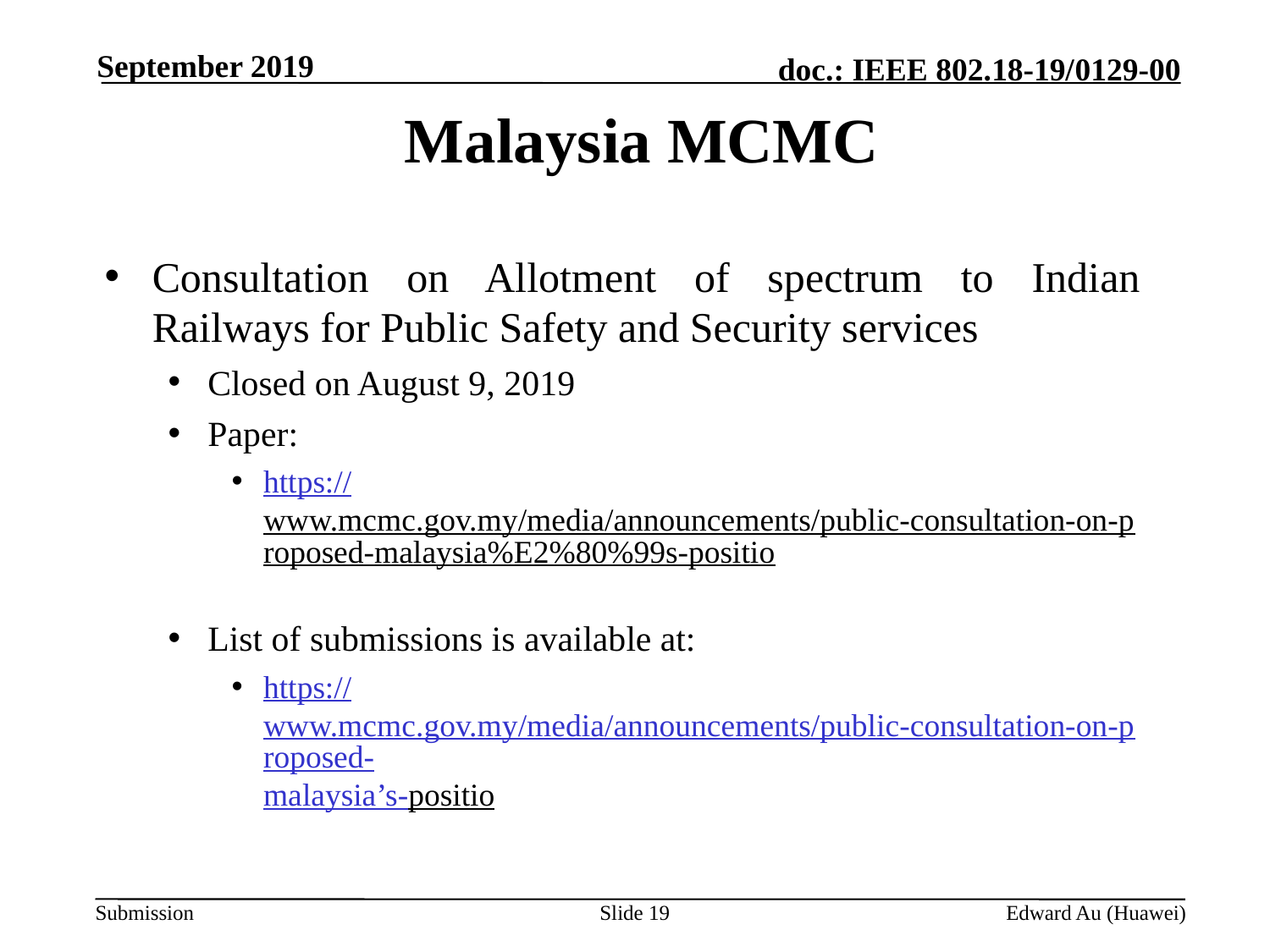

September 2019
# Malaysia MCMC
Consultation on Allotment of spectrum to Indian Railways for Public Safety and Security services
Closed on August 9, 2019
Paper:
https://www.mcmc.gov.my/media/announcements/public-consultation-on-proposed-malaysia%E2%80%99s-positio
List of submissions is available at:
https://www.mcmc.gov.my/media/announcements/public-consultation-on-proposed-malaysia’s-positio

Slide 19
Edward Au (Huawei)